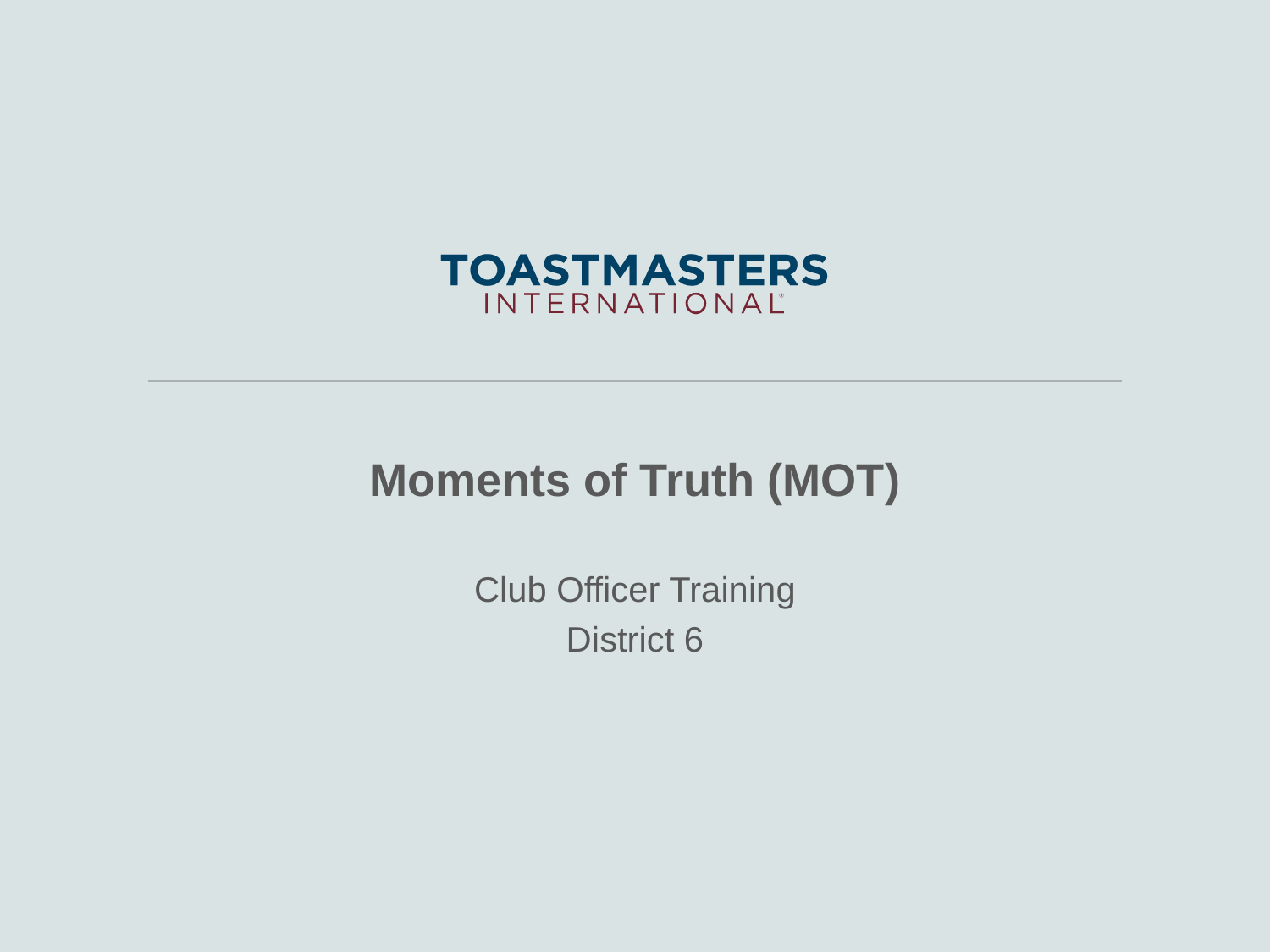

# Moments of Truth (MOT)
Club Officer Training
District 6